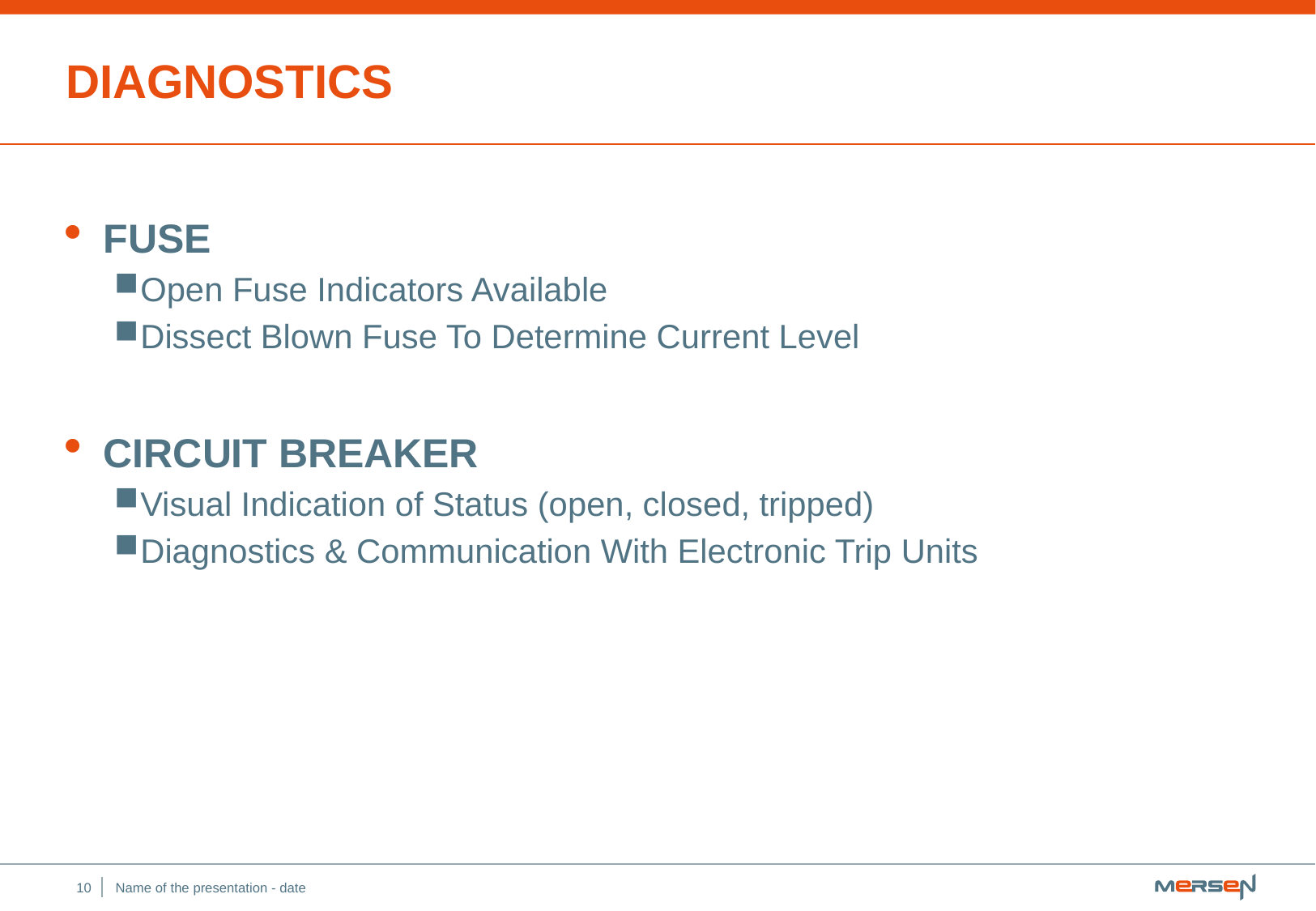

# Diagnostics
Fuse
Open Fuse Indicators Available
Dissect Blown Fuse To Determine Current Level

Circuit Breaker
Visual Indication of Status (open, closed, tripped)
Diagnostics & Communication With Electronic Trip Units